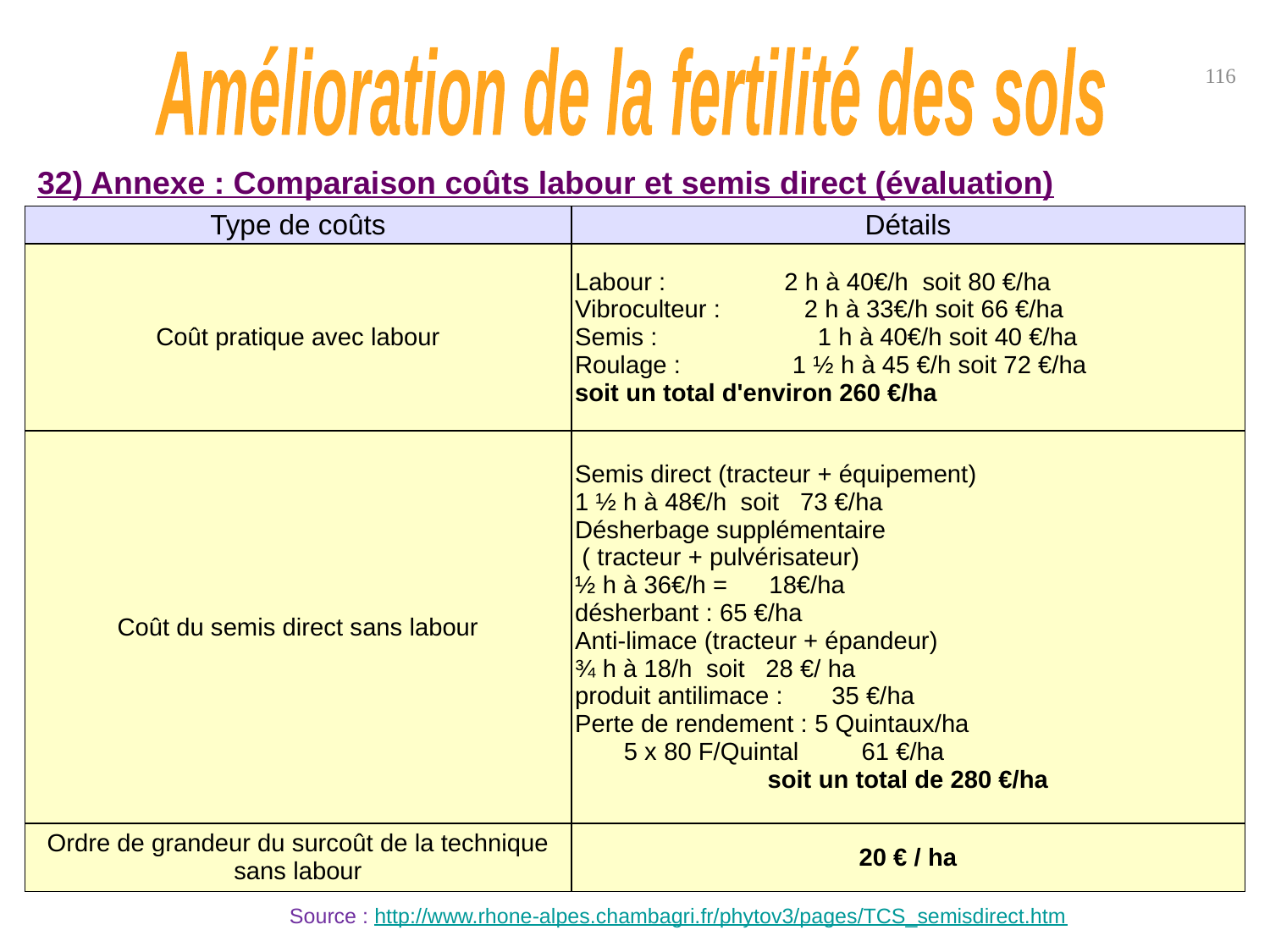

Amélioration de la fertilité des sols
116
32) Annexe : Comparaison coûts labour et semis direct (évaluation)
| Type de coûts | Détails |
| --- | --- |
| Coût pratique avec labour | Labour :                 2 h à 40€/h  soit 80 €/ha Vibroculteur :            2 h à 33€/h soit 66 €/ha Semis :                       1 h à 40€/h soit 40 €/ha Roulage :                1 ½ h à 45 €/h soit 72 €/ha soit un total d'environ 260 €/ha |
| Coût du semis direct sans labour | Semis direct (tracteur + équipement) 1 ½ h à 48€/h  soit   73 €/ha Désherbage supplémentaire       ( tracteur + pulvérisateur) ½ h à 36€/h =      18€/ha désherbant : 65 €/ha Anti-limace (tracteur + épandeur) ¾ h à 18/h  soit   28 €/ ha produit antilimace :       35 €/ha Perte de rendement : 5 Quintaux/ha        5 x 80 F/Quintal         61 €/ha soit un total de 280 €/ha |
| Ordre de grandeur du surcoût de la technique sans labour | 20 € / ha |
Source : http://www.rhone-alpes.chambagri.fr/phytov3/pages/TCS_semisdirect.htm